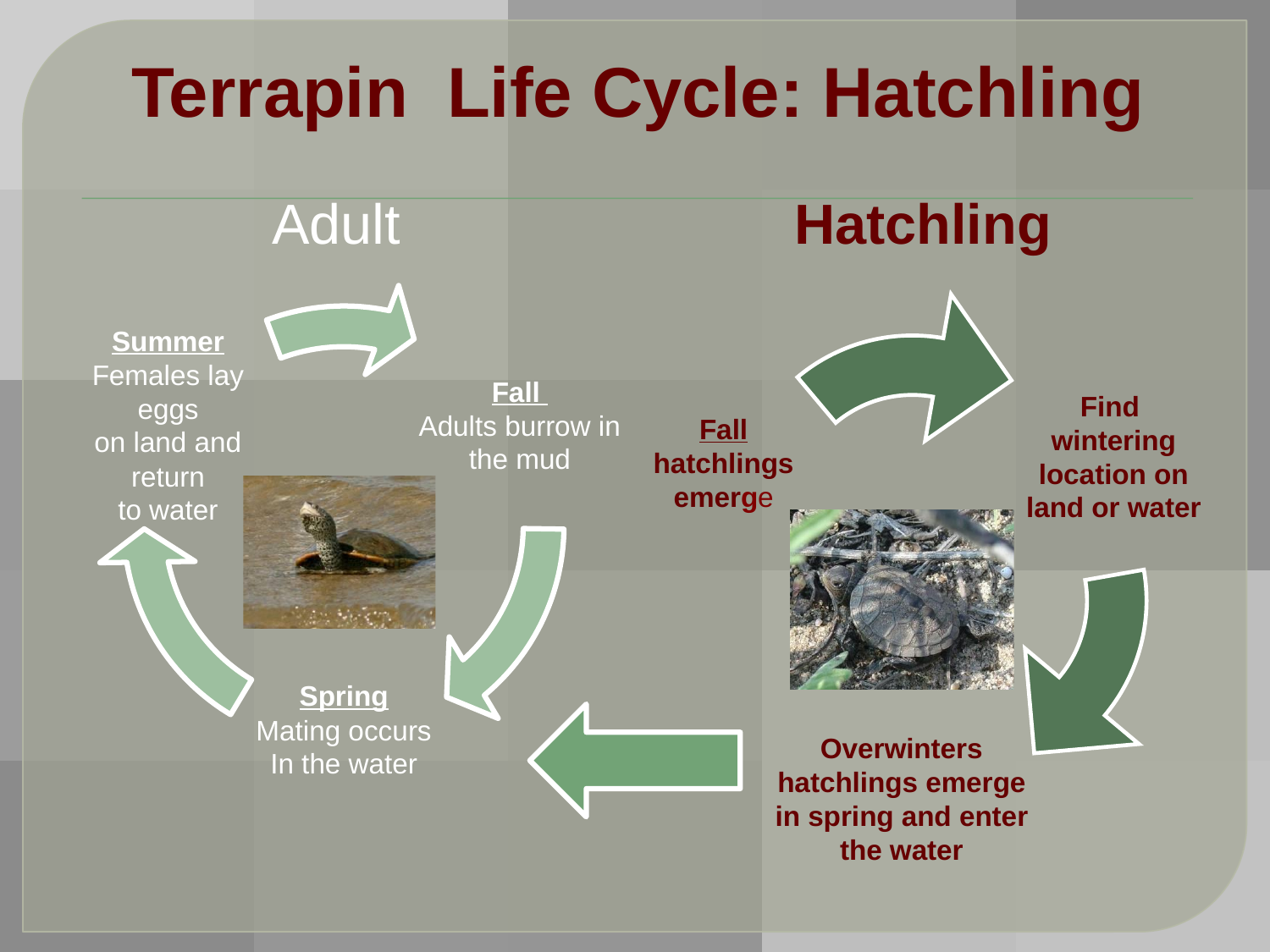

# Terrapin  Life Cycle: Hatchling
Adult
Hatchling

Find
wintering
location on
land or water
Fall
hatchlings
emerge

Overwinters
hatchlings emerge in spring and enter the water

Summer
Females lay eggs
on land and return
to water
Fall
Adults burrow in the mud
Spring
Mating occurs
In the water